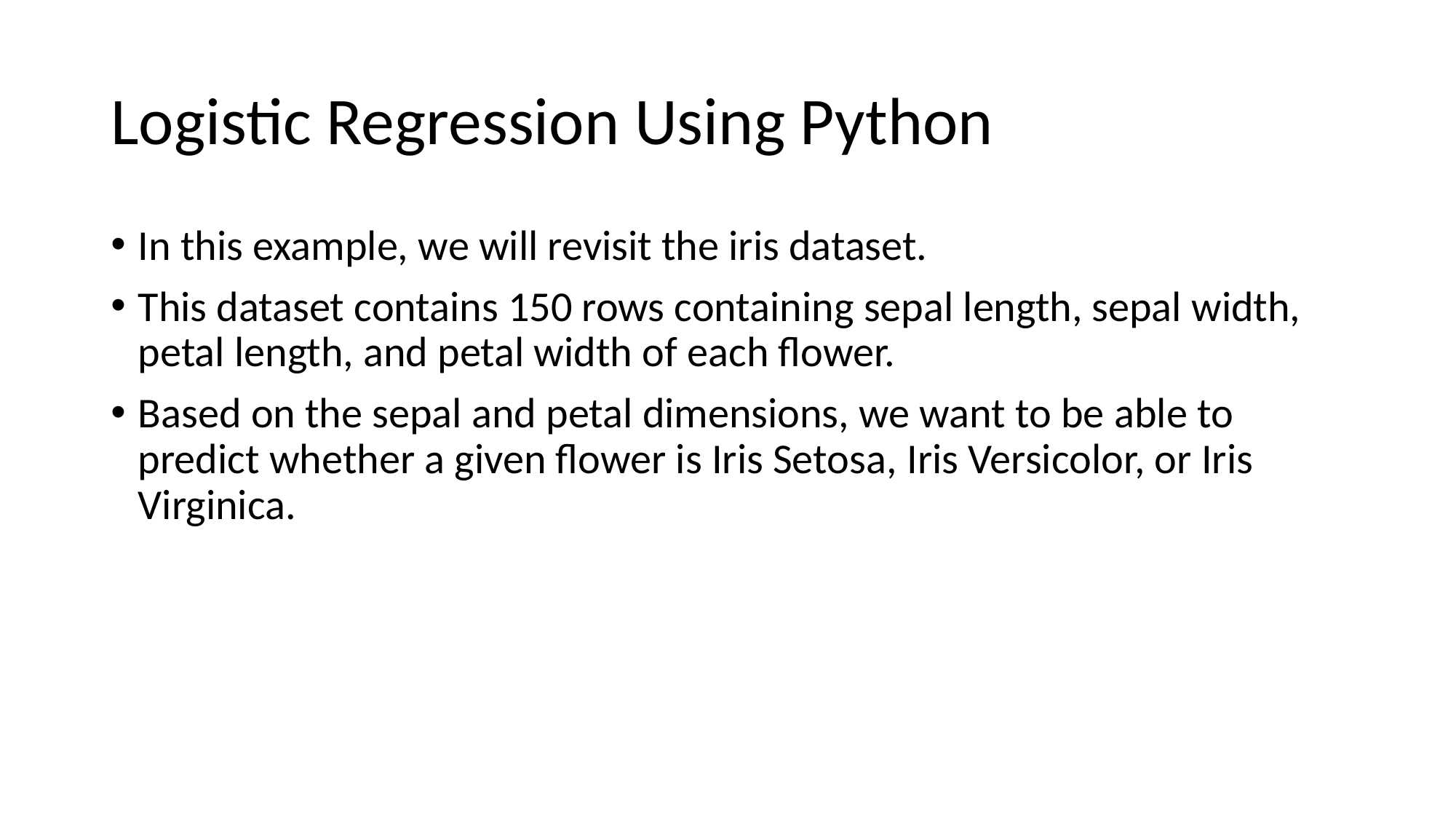

# Logistic Regression Using Python
In this example, we will revisit the iris dataset.
This dataset contains 150 rows containing sepal length, sepal width, petal length, and petal width of each flower.
Based on the sepal and petal dimensions, we want to be able to predict whether a given flower is Iris Setosa, Iris Versicolor, or Iris Virginica.